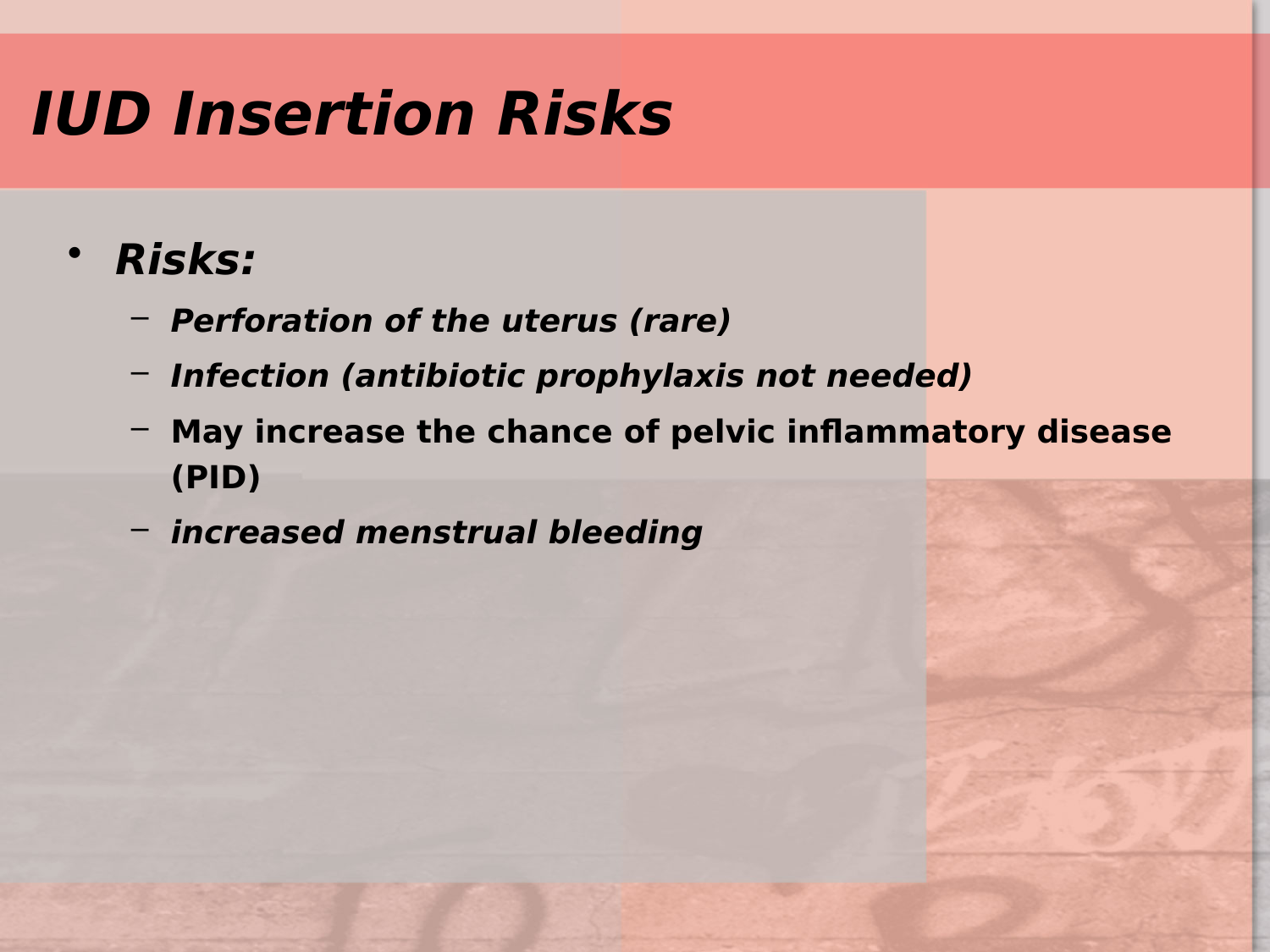

# IUD Insertion Risks
Risks:
Perforation of the uterus (rare)
Infection (antibiotic prophylaxis not needed)
May increase the chance of pelvic inflammatory disease (PID)
increased menstrual bleeding